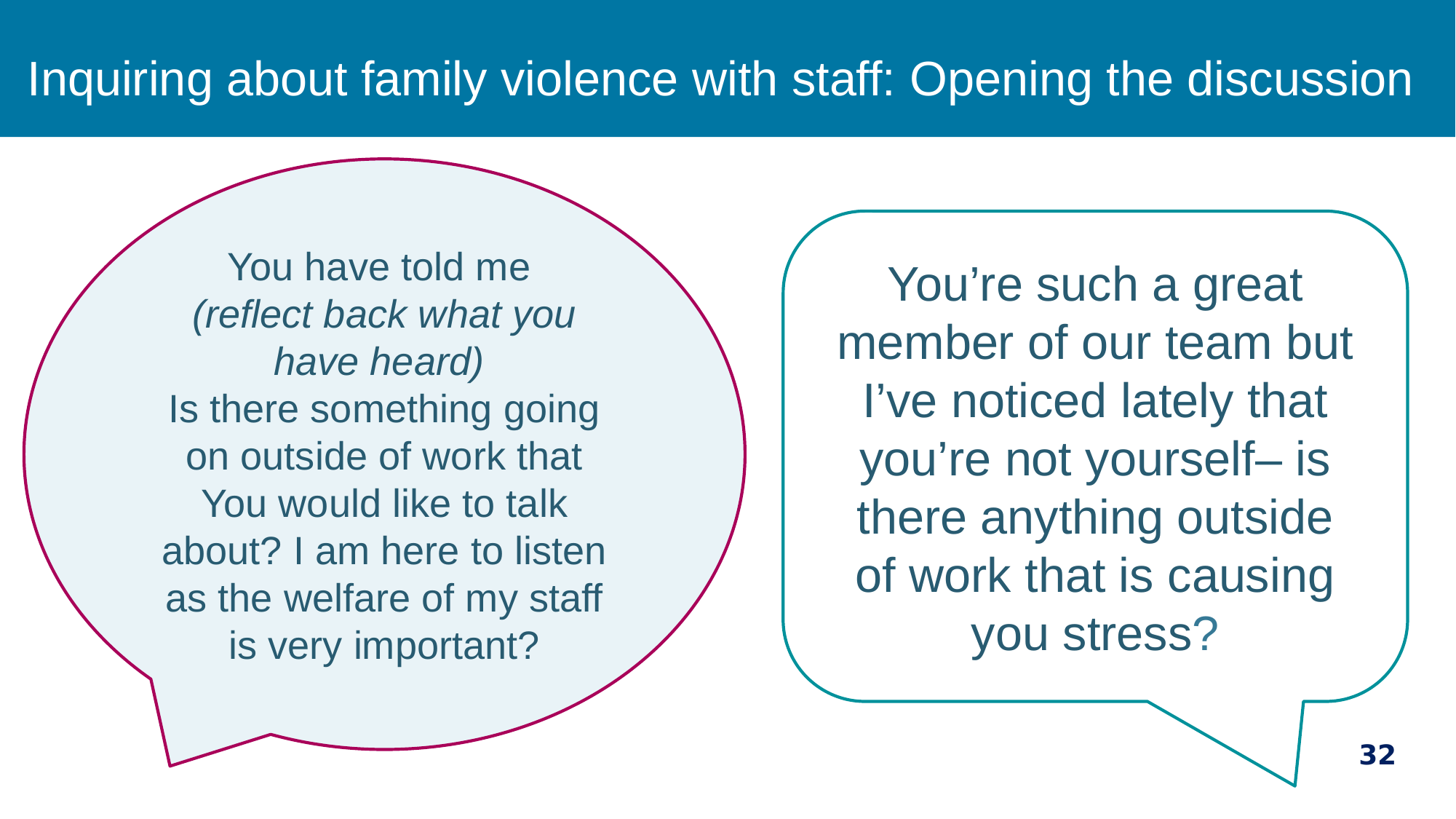

# Inquiring about family violence with staff: Opening the discussion
You have told me
(reflect back what you have heard)
Is there something going on outside of work that You would like to talk about? I am here to listen as the welfare of my staff is very important?

You’re such a great member of our team but I’ve noticed lately that you’re not yourself– is there anything outside of work that is causing you stress?
32